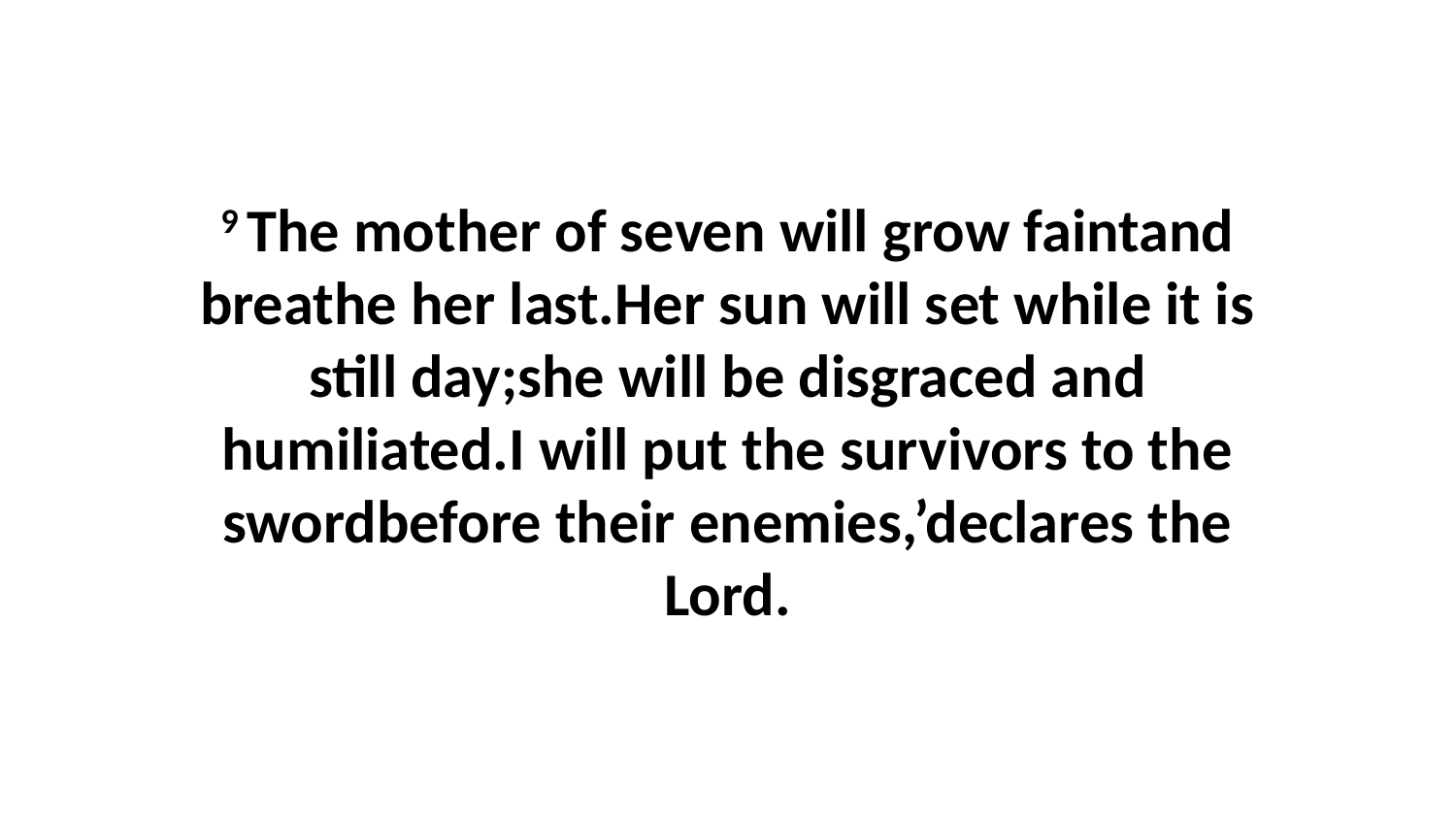

9 The mother of seven will grow faintand breathe her last.Her sun will set while it is still day;she will be disgraced and humiliated.I will put the survivors to the swordbefore their enemies,’declares the Lord.